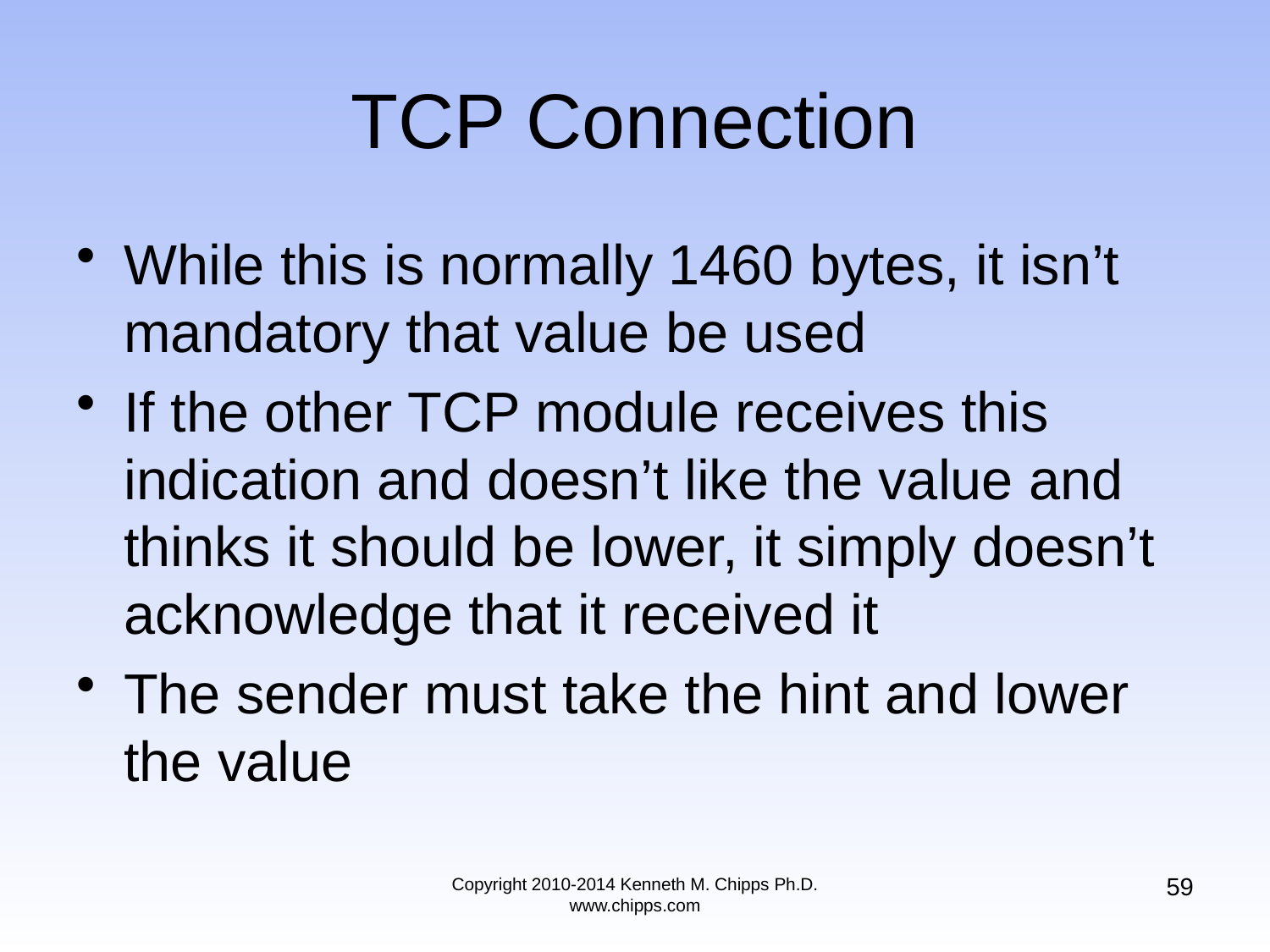

# TCP Connection
While this is normally 1460 bytes, it isn’t mandatory that value be used
If the other TCP module receives this indication and doesn’t like the value and thinks it should be lower, it simply doesn’t acknowledge that it received it
The sender must take the hint and lower the value
59
Copyright 2010-2014 Kenneth M. Chipps Ph.D. www.chipps.com